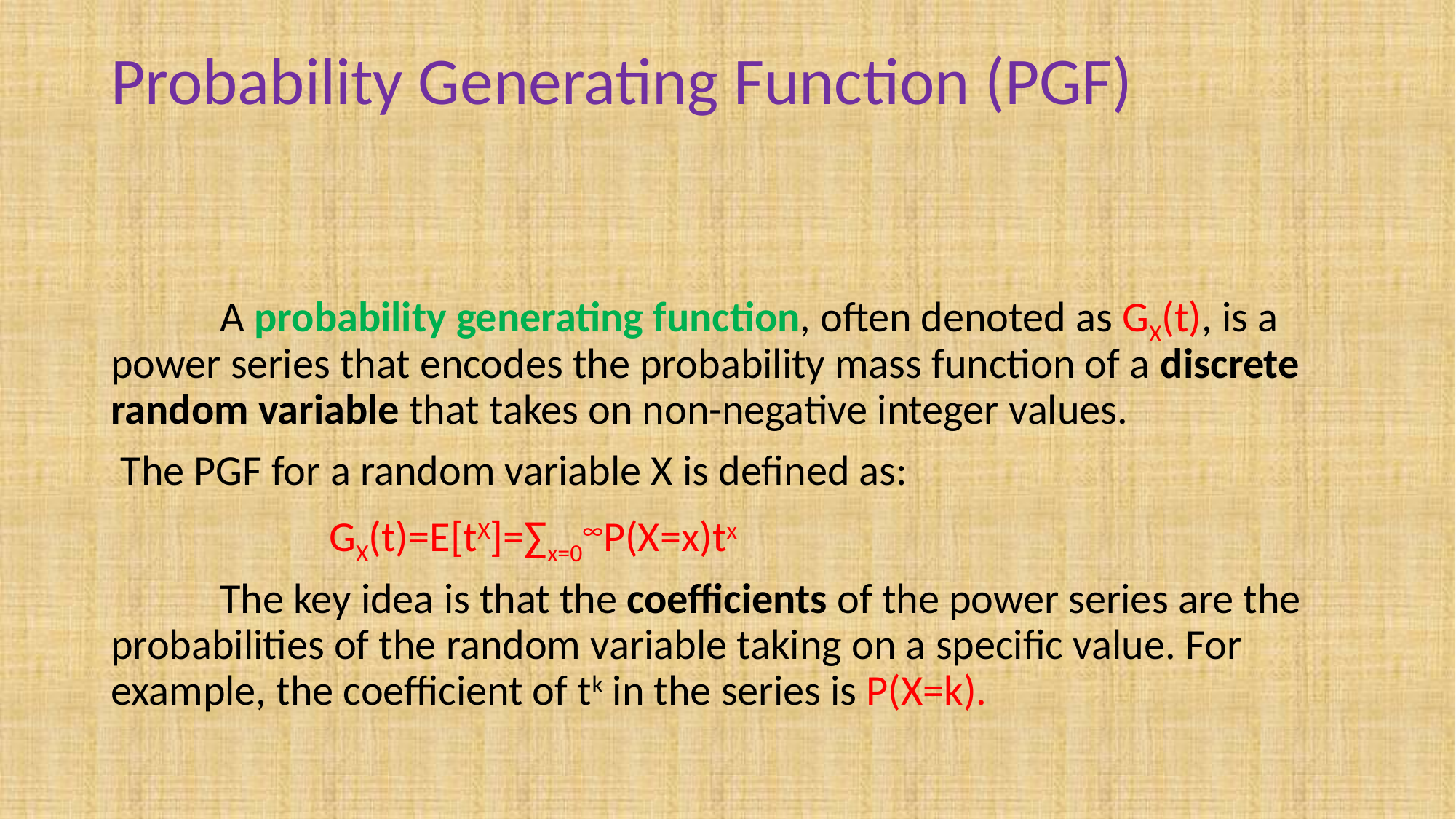

# Probability Generating Function (PGF)

	A probability generating function, often denoted as GX​(t), is a power series that encodes the probability mass function of a discrete random variable that takes on non-negative integer values.
 The PGF for a random variable X is defined as:
		GX​(t)=E[tX]=∑x=0∞​P(X=x)tx
	The key idea is that the coefficients of the power series are the probabilities of the random variable taking on a specific value. For example, the coefficient of tk in the series is P(X=k).